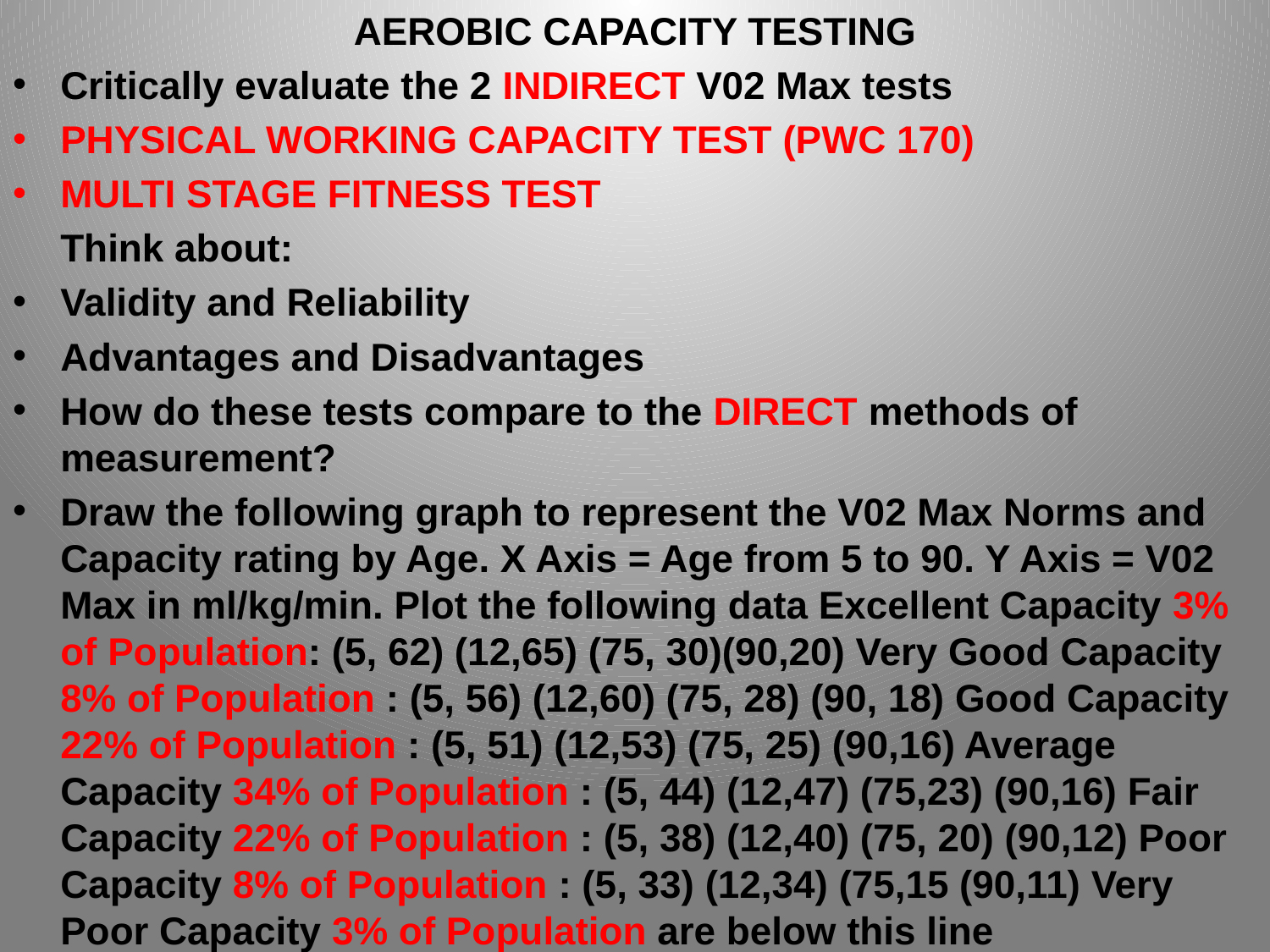

AEROBIC CAPACITY TESTING
Critically evaluate the 2 INDIRECT V02 Max tests
PHYSICAL WORKING CAPACITY TEST (PWC 170)
MULTI STAGE FITNESS TEST
	Think about:
Validity and Reliability
Advantages and Disadvantages
How do these tests compare to the DIRECT methods of measurement?
Draw the following graph to represent the V02 Max Norms and Capacity rating by Age. X Axis = Age from 5 to 90. Y Axis = V02 Max in ml/kg/min. Plot the following data Excellent Capacity 3% of Population: (5, 62) (12,65) (75, 30)(90,20) Very Good Capacity 8% of Population : (5, 56) (12,60) (75, 28) (90, 18) Good Capacity 22% of Population : (5, 51) (12,53) (75, 25) (90,16) Average Capacity 34% of Population : (5, 44) (12,47) (75,23) (90,16) Fair Capacity 22% of Population : (5, 38) (12,40) (75, 20) (90,12) Poor Capacity 8% of Population : (5, 33) (12,34) (75,15 (90,11) Very Poor Capacity 3% of Population are below this line